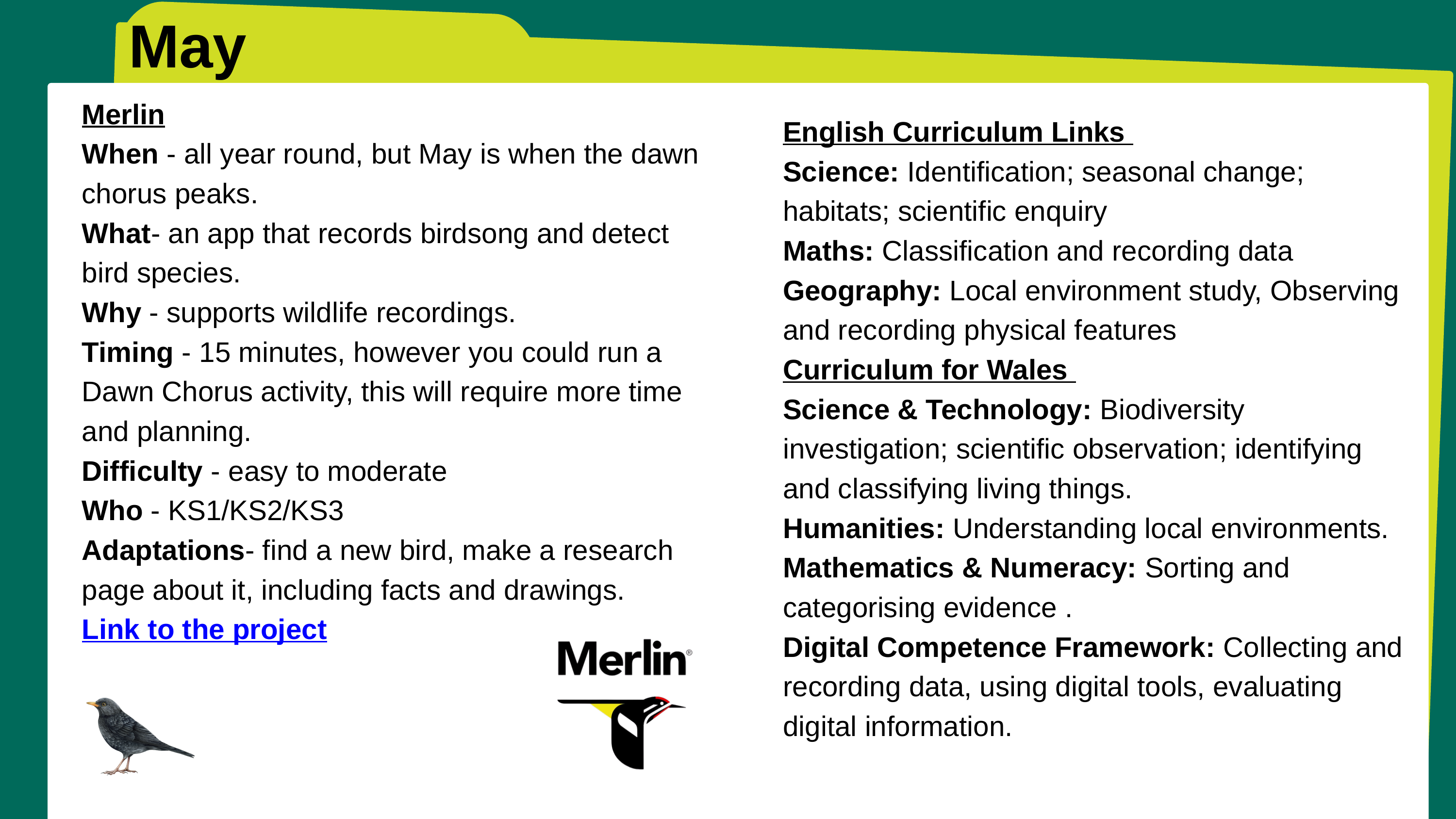

May

Merlin
When - all year round, but May is when the dawn chorus peaks.
What- an app that records birdsong and detect bird species.
Why - supports wildlife recordings.
Timing - 15 minutes, however you could run a Dawn Chorus activity, this will require more time and planning.
Difficulty - easy to moderate
Who - KS1/KS2/KS3
Adaptations- find a new bird, make a research page about it, including facts and drawings.
Link to the project
English Curriculum Links
Science: Identification; seasonal change; habitats; scientific enquiry
Maths: Classification and recording data
Geography: Local environment study, Observing and recording physical features
Curriculum for Wales
Science & Technology: Biodiversity investigation; scientific observation; identifying and classifying living things.
Humanities: Understanding local environments.
Mathematics & Numeracy: Sorting and categorising evidence .
Digital Competence Framework: Collecting and recording data, using digital tools, evaluating digital information.